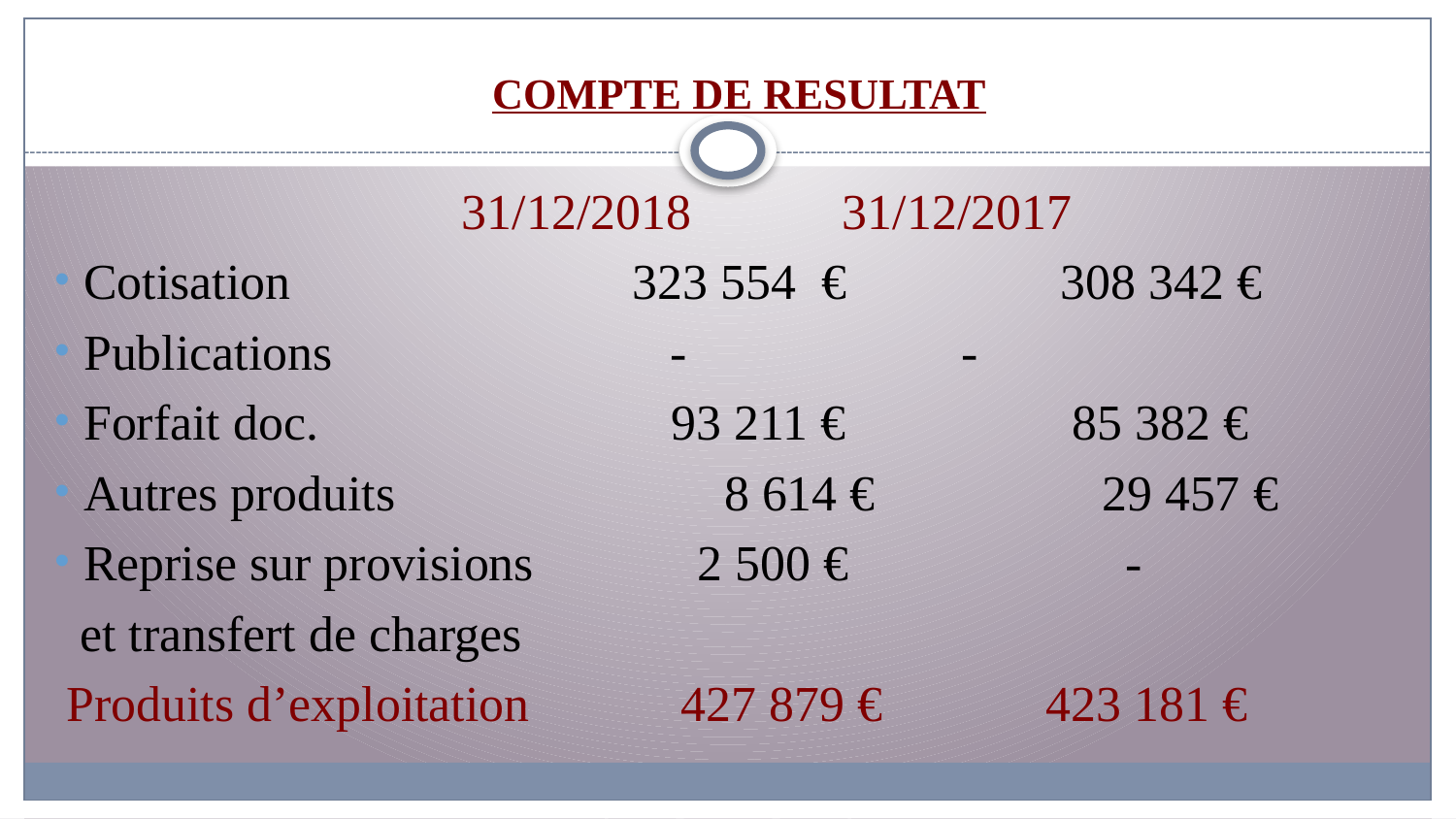

COMPTE DE RESULTAT

		                      31/12/2018            31/12/2017
Cotisation	                       323 554  €                 308 342 €
Publications	                          -            	        -
Forfait doc.                            93 211 €                  85 382 €
Autres produits	                    8 614 €                  29 457 €
Reprise sur provisions             2 500 €                      -
  et transfert de charges
Produits d’exploitation            427 879 €             423 181 €